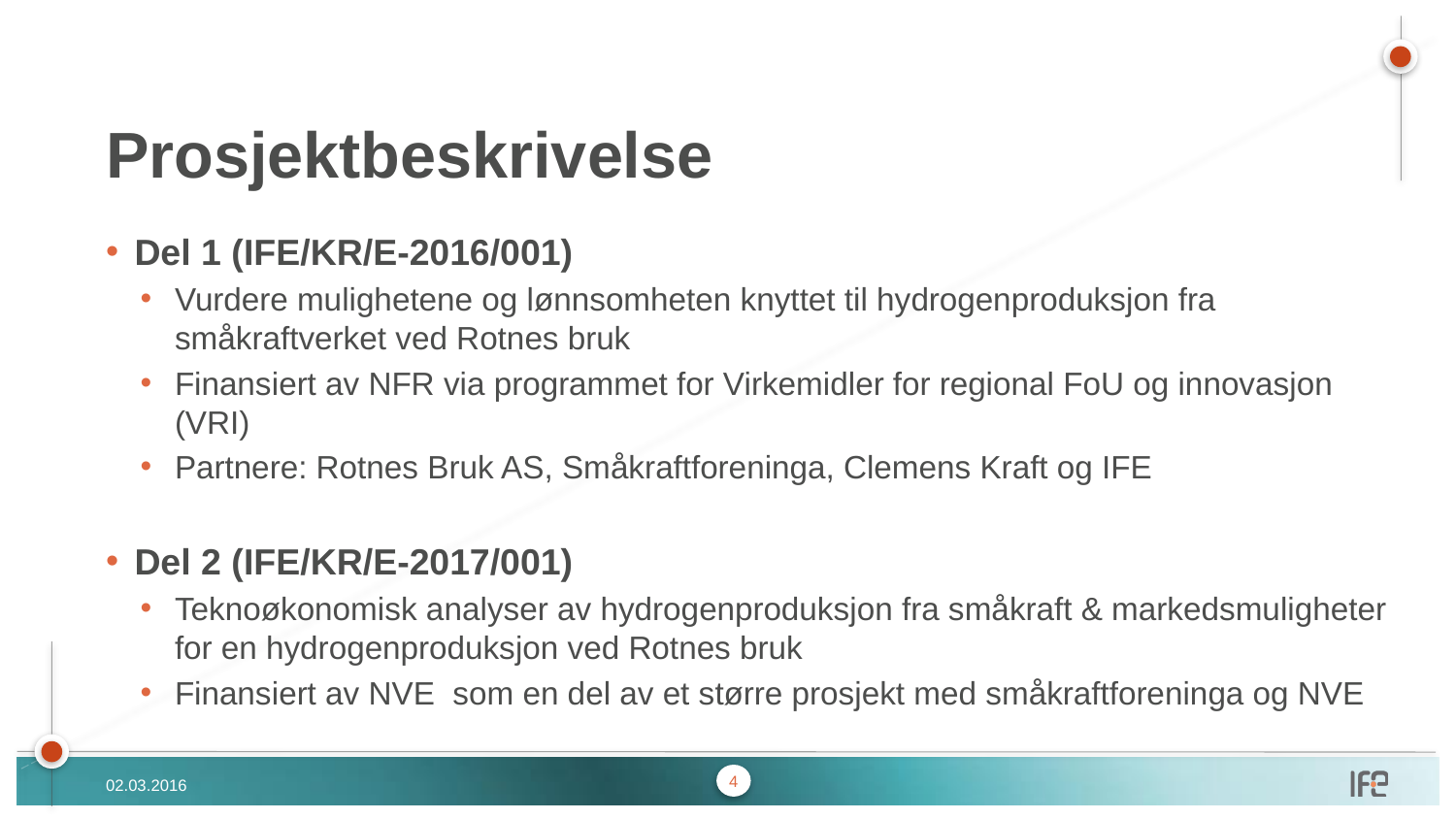

# Prosjektbeskrivelse
Del 1 (IFE/KR/E-2016/001)
Vurdere mulighetene og lønnsomheten knyttet til hydrogenproduksjon fra småkraftverket ved Rotnes bruk
Finansiert av NFR via programmet for Virkemidler for regional FoU og innovasjon (VRI)
Partnere: Rotnes Bruk AS, Småkraftforeninga, Clemens Kraft og IFE

Del 2 (IFE/KR/E-2017/001)
Teknoøkonomisk analyser av hydrogenproduksjon fra småkraft & markedsmuligheter for en hydrogenproduksjon ved Rotnes bruk
Finansiert av NVE  som en del av et større prosjekt med småkraftforeninga og NVE
4
02.03.2016